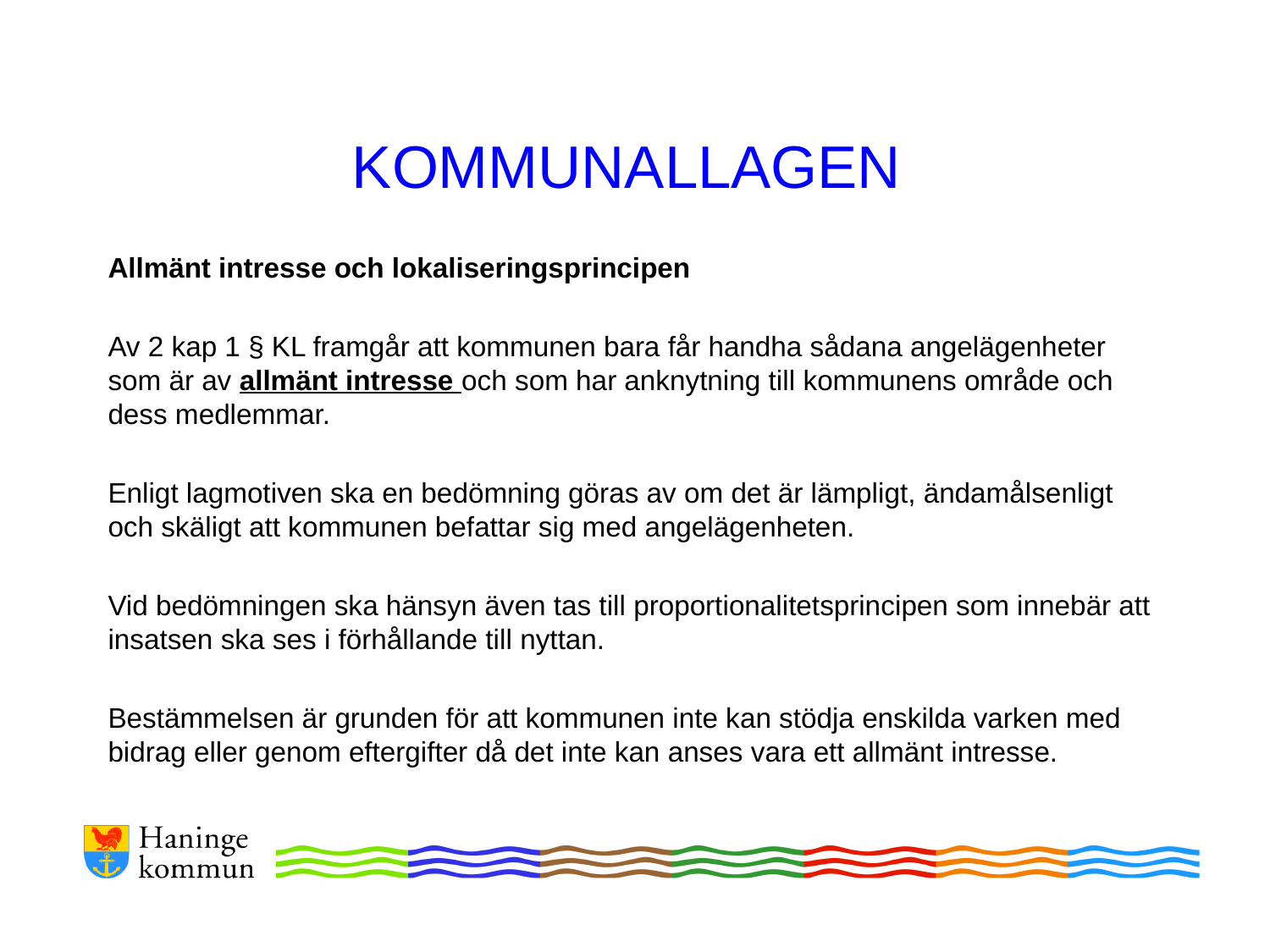

# KOMMUNALLAGEN
Allmänt intresse och lokaliseringsprincipen

Av 2 kap 1 § KL framgår att kommunen bara får handha sådana angelägenheter som är av allmänt intresse och som har anknytning till kommunens område och dess medlemmar.

Enligt lagmotiven ska en bedömning göras av om det är lämpligt, ändamålsenligt och skäligt att kommunen befattar sig med angelägenheten.

Vid bedömningen ska hänsyn även tas till proportionalitetsprincipen som innebär att insatsen ska ses i förhållande till nyttan.

Bestämmelsen är grunden för att kommunen inte kan stödja enskilda varken med bidrag eller genom eftergifter då det inte kan anses vara ett allmänt intresse.